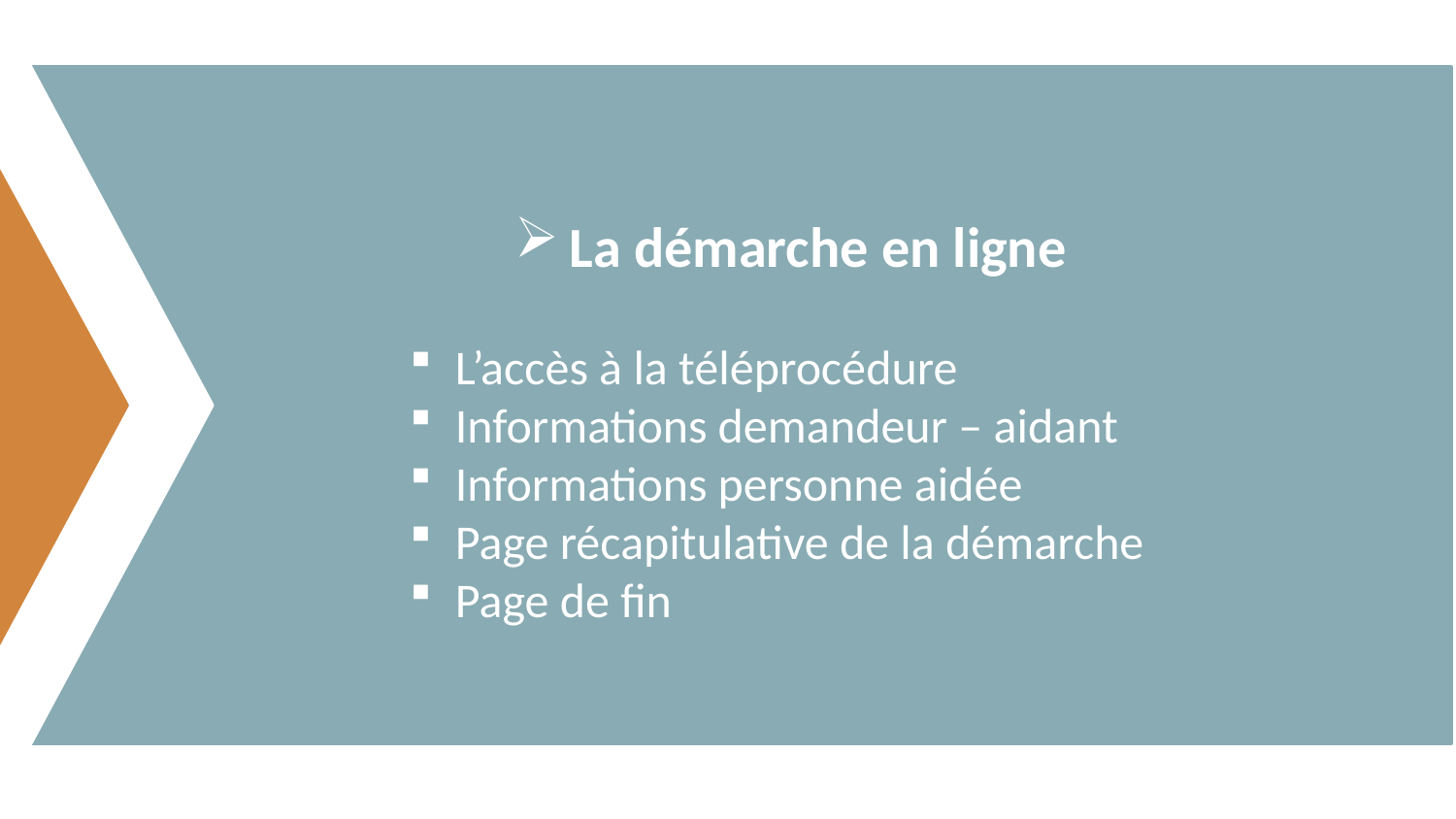

La démarche en ligne

L’accès à la téléprocédure
Informations demandeur – aidant
Informations personne aidée
Page récapitulative de la démarche
Page de fin